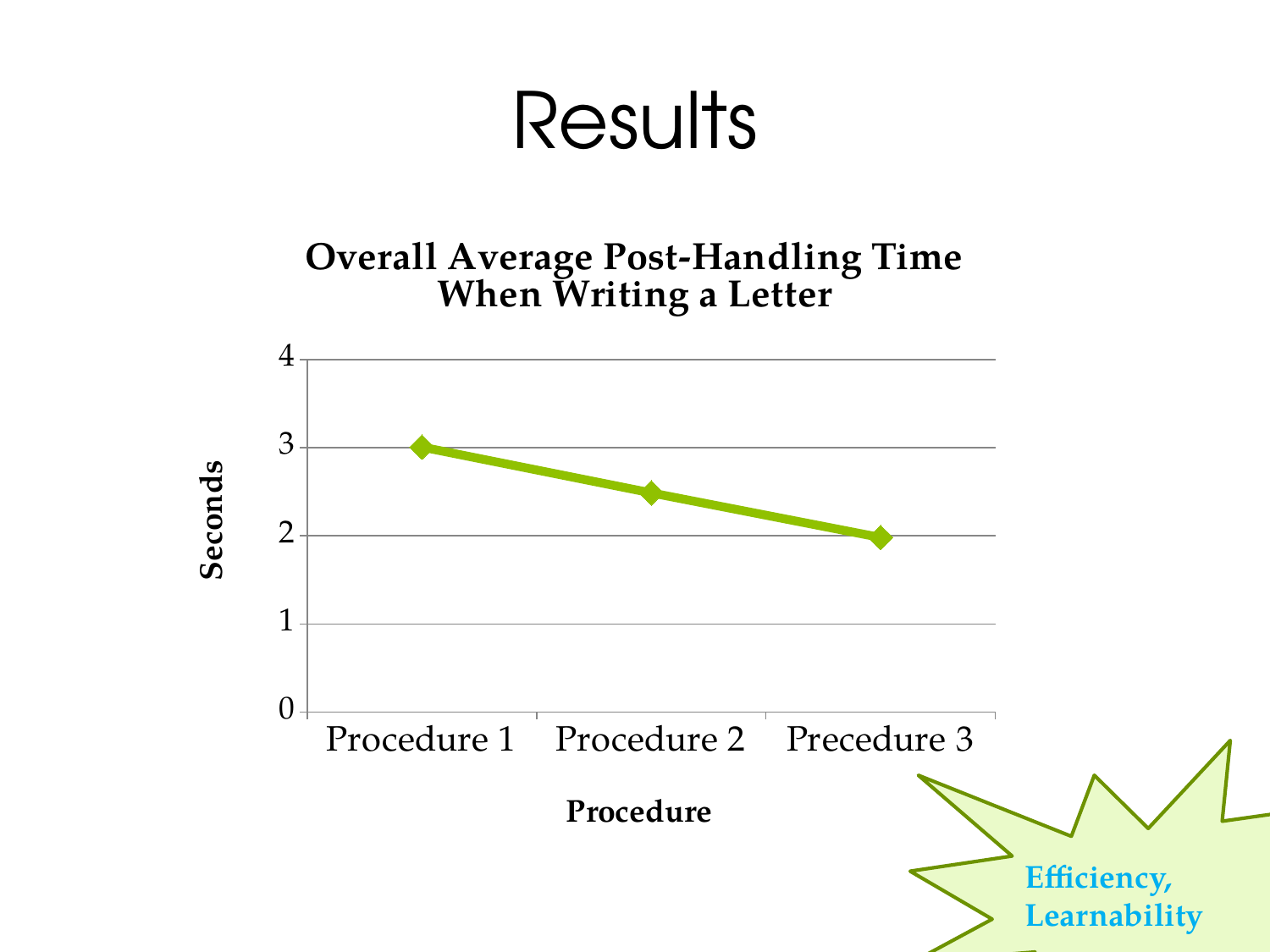

# Results

### Chart: Overall Average Post-Handling Time When Writing a Letter

| Category | Participant 1 |
|---|---|
| Procedure 1 | 3.006 |
| Procedure 2 | 2.486 |
| Precedure 3 | 1.98 |
Efficiency,
Learnability